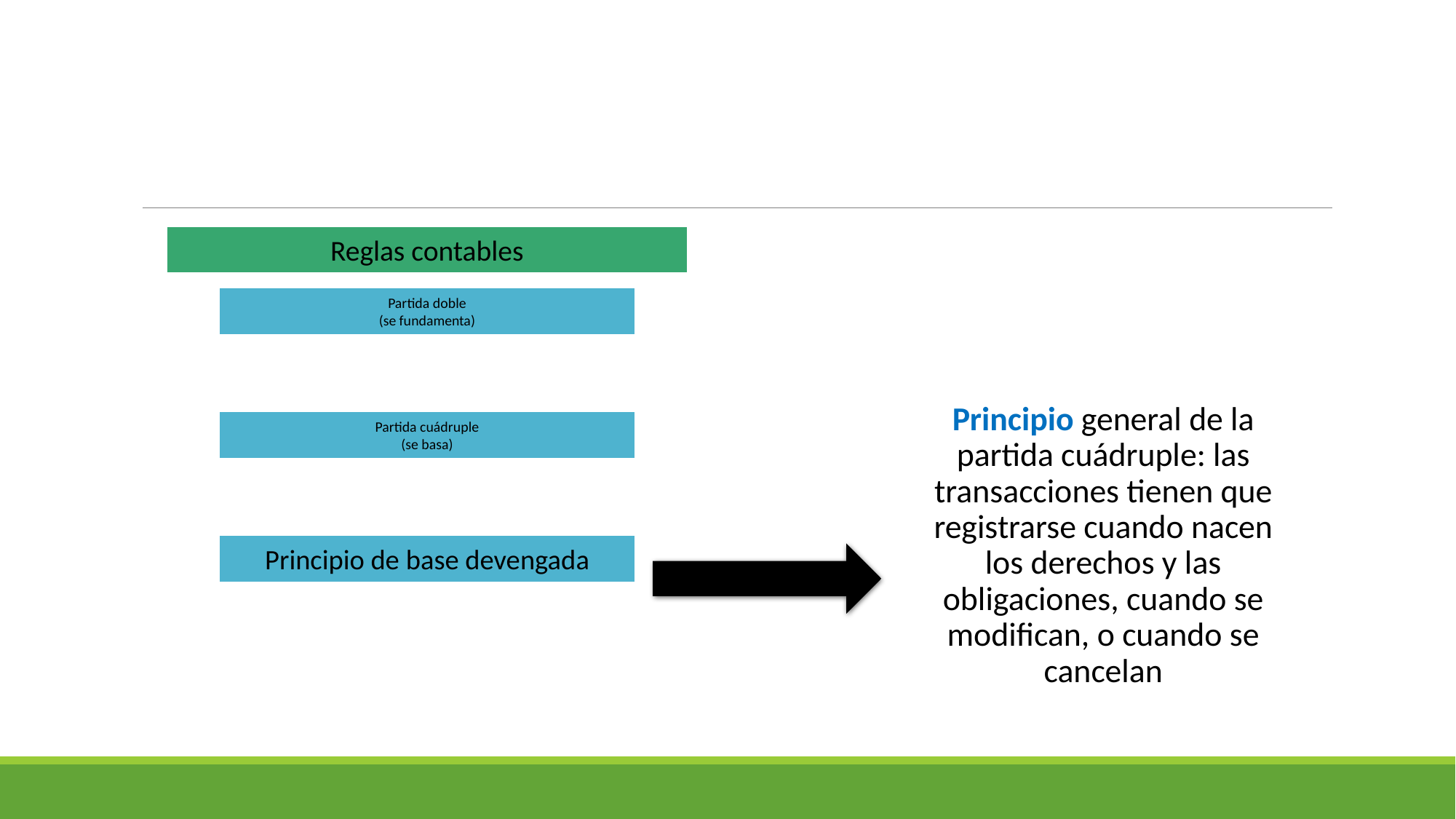

#
Reglas contables
Partida doble
(se fundamenta)
Partida cuádruple
(se basa)
Principio de base devengada

Principio general de la partida cuádruple: las transacciones tienen que registrarse cuando nacen los derechos y las obligaciones, cuando se modifican, o cuando se cancelan